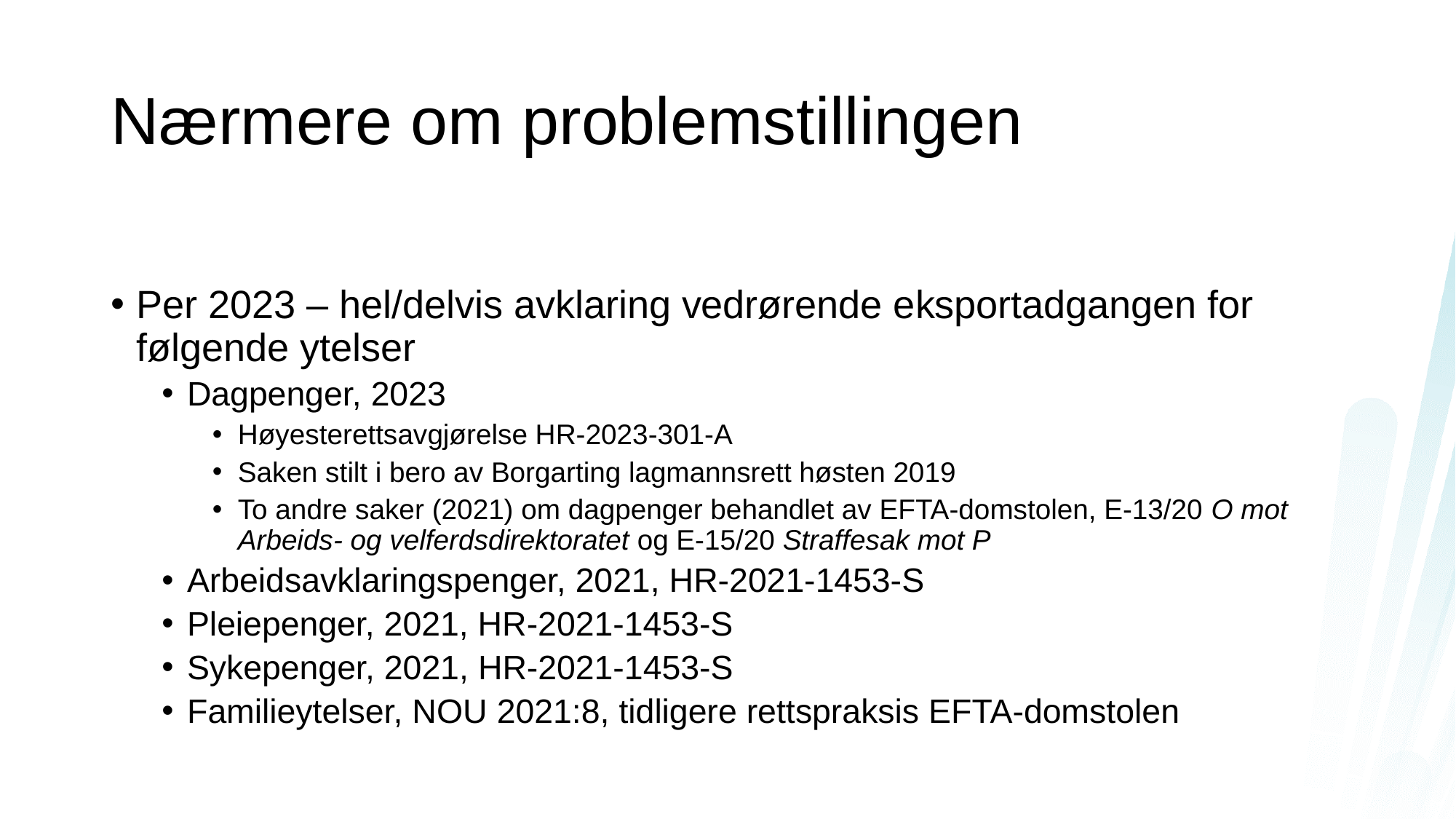

# Nærmere om problemstillingen

Per 2023 – hel/delvis avklaring vedrørende eksportadgangen for følgende ytelser
Dagpenger, 2023
Høyesterettsavgjørelse HR-2023-301-A
Saken stilt i bero av Borgarting lagmannsrett høsten 2019
To andre saker (2021) om dagpenger behandlet av EFTA-domstolen, E-13/20 O mot Arbeids- og velferdsdirektoratet og E-15/20 Straffesak mot P
Arbeidsavklaringspenger, 2021, HR-2021-1453-S
Pleiepenger, 2021, HR-2021-1453-S
Sykepenger, 2021, HR-2021-1453-S
Familieytelser, NOU 2021:8, tidligere rettspraksis EFTA-domstolen